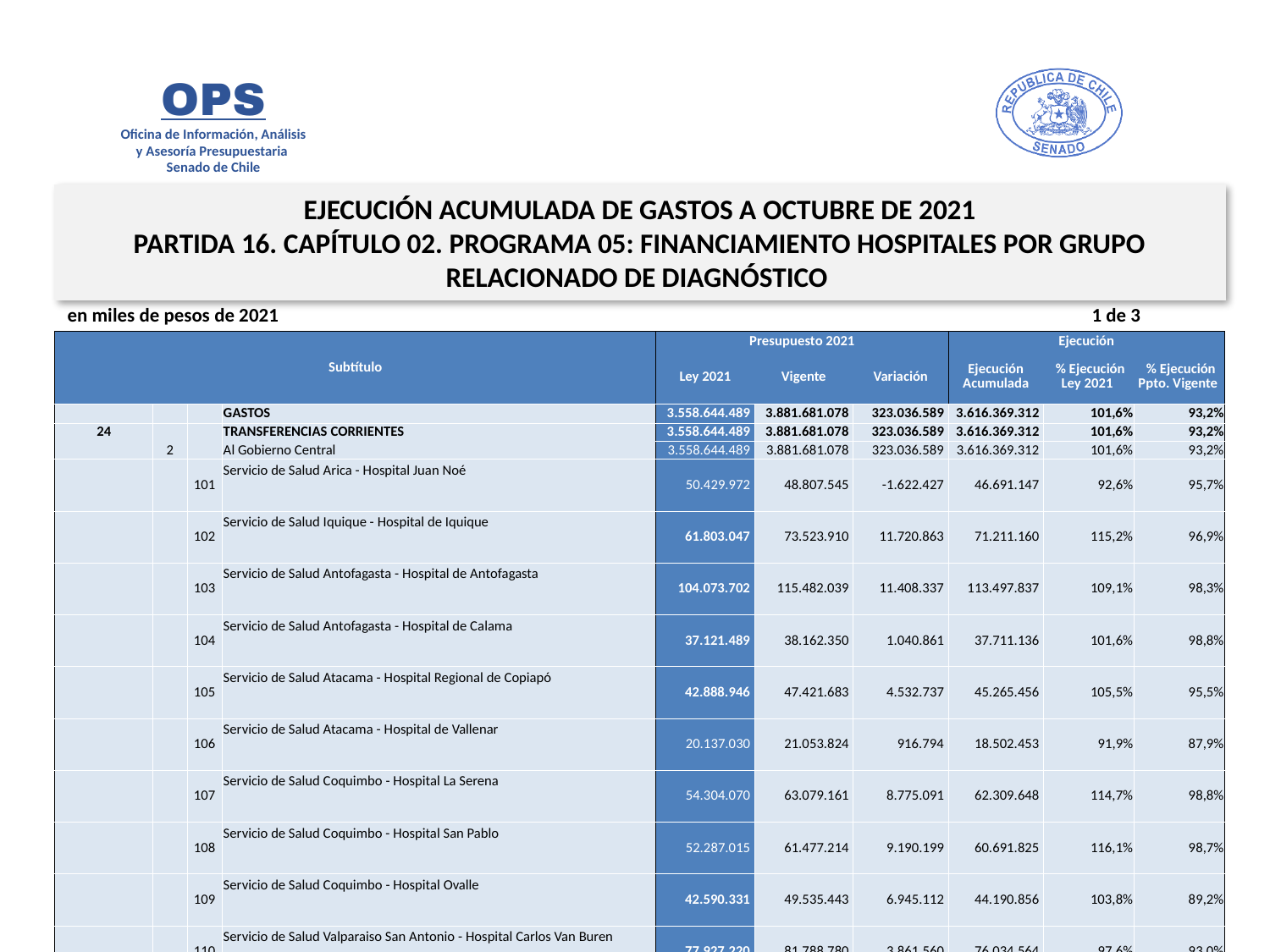

EJECUCIÓN ACUMULADA DE GASTOS A OCTUBRE DE 2021
PARTIDA 16. CAPÍTULO 02. PROGRAMA 05: FINANCIAMIENTO HOSPITALES POR GRUPO RELACIONADO DE DIAGNÓSTICO
en miles de pesos de 2021                                                                                                                                                                                        1 de 3
| Subtítulo |  |  |  | Presupuesto 2021 |  |  | Ejecución |  |  |
| --- | --- | --- | --- | --- | --- | --- | --- | --- | --- |
|  |  |  |  | Ley 2021 | Vigente | Variación | Ejecución Acumulada | % Ejecución Ley 2021 | % Ejecución Ppto. Vigente |
|  |  |  | GASTOS | 3.558.644.489 | 3.881.681.078 | 323.036.589 | 3.616.369.312 | 101,6% | 93,2% |
| 24 |  |  | TRANSFERENCIAS CORRIENTES | 3.558.644.489 | 3.881.681.078 | 323.036.589 | 3.616.369.312 | 101,6% | 93,2% |
|  | 2 |  | Al Gobierno Central | 3.558.644.489 | 3.881.681.078 | 323.036.589 | 3.616.369.312 | 101,6% | 93,2% |
|  |  | 101 | Servicio de Salud Arica - Hospital Juan Noé | 50.429.972 | 48.807.545 | -1.622.427 | 46.691.147 | 92,6% | 95,7% |
|  |  | 102 | Servicio de Salud Iquique - Hospital de Iquique | 61.803.047 | 73.523.910 | 11.720.863 | 71.211.160 | 115,2% | 96,9% |
|  |  | 103 | Servicio de Salud Antofagasta - Hospital de Antofagasta | 104.073.702 | 115.482.039 | 11.408.337 | 113.497.837 | 109,1% | 98,3% |
|  |  | 104 | Servicio de Salud Antofagasta - Hospital de Calama | 37.121.489 | 38.162.350 | 1.040.861 | 37.711.136 | 101,6% | 98,8% |
|  |  | 105 | Servicio de Salud Atacama - Hospital Regional de Copiapó | 42.888.946 | 47.421.683 | 4.532.737 | 45.265.456 | 105,5% | 95,5% |
|  |  | 106 | Servicio de Salud Atacama - Hospital de Vallenar | 20.137.030 | 21.053.824 | 916.794 | 18.502.453 | 91,9% | 87,9% |
|  |  | 107 | Servicio de Salud Coquimbo - Hospital La Serena | 54.304.070 | 63.079.161 | 8.775.091 | 62.309.648 | 114,7% | 98,8% |
|  |  | 108 | Servicio de Salud Coquimbo - Hospital San Pablo | 52.287.015 | 61.477.214 | 9.190.199 | 60.691.825 | 116,1% | 98,7% |
|  |  | 109 | Servicio de Salud Coquimbo - Hospital Ovalle | 42.590.331 | 49.535.443 | 6.945.112 | 44.190.856 | 103,8% | 89,2% |
|  |  | 110 | Servicio de Salud Valparaiso San Antonio - Hospital Carlos Van Buren | 77.927.220 | 81.788.780 | 3.861.560 | 76.034.564 | 97,6% | 93,0% |
|  |  | 111 | Servicio de Salud Valparaiso San Antonio - Hospital Doctor Eduardo Pereira | 18.962.011 | 22.788.332 | 3.826.321 | 20.824.648 | 109,8% | 91,4% |
|  |  | 112 | Servicio de Salud Valparaiso San Antonio - Hospital Claudio Vicuña | 21.698.667 | 26.883.006 | 5.184.339 | 22.831.351 | 105,2% | 84,9% |
|  |  | 113 | Servicio de Salud Viña del Mar Quillota - Hospital Doctor Gustavo Fricke | 117.710.555 | 118.558.885 | 848.330 | 113.005.157 | 96,0% | 95,3% |
|  |  | 114 | Servicio de Salud Viña del Mar Quillota - Hospital de Quillota | 32.030.019 | 35.906.410 | 3.876.391 | 35.579.218 | 111,1% | 99,1% |
|  |  | 115 | Servicio de Salud Viña del Mar Quillota - Hospital de Quilpué | 26.523.148 | 26.935.925 | 412.777 | 25.519.645 | 96,2% | 94,7% |
|  |  | 116 | Servicio de Salud Aconcagua - Hospital San Camilo de San Felipe | 25.431.409 | 29.500.857 | 4.069.448 | 27.570.441 | 108,4% | 93,5% |
|  |  | 117 | Servicio de Salud Aconcagua - Hospital San Juan de Dios de los Andes | 20.742.202 | 24.890.090 | 4.147.888 | 22.719.310 | 109,5% | 91,3% |
|  |  | 118 | Servicio de Salud O'Higgins - Hospital de Rancagua | 92.230.469 | 101.399.544 | 9.169.075 | 92.503.574 | 100,3% | 91,2% |
|  |  | 119 | Servicio de Salud O'Higgins - Hospital San Fernando | 23.757.820 | 28.547.741 | 4.789.921 | 26.806.067 | 112,8% | 93,9% |
|  |  | 120 | Servicio de Salud O'Higgins - Hospital de Santa Cruz | 14.221.691 | 15.850.071 | 1.628.380 | 12.747.412 | 89,6% | 80,4% |
17